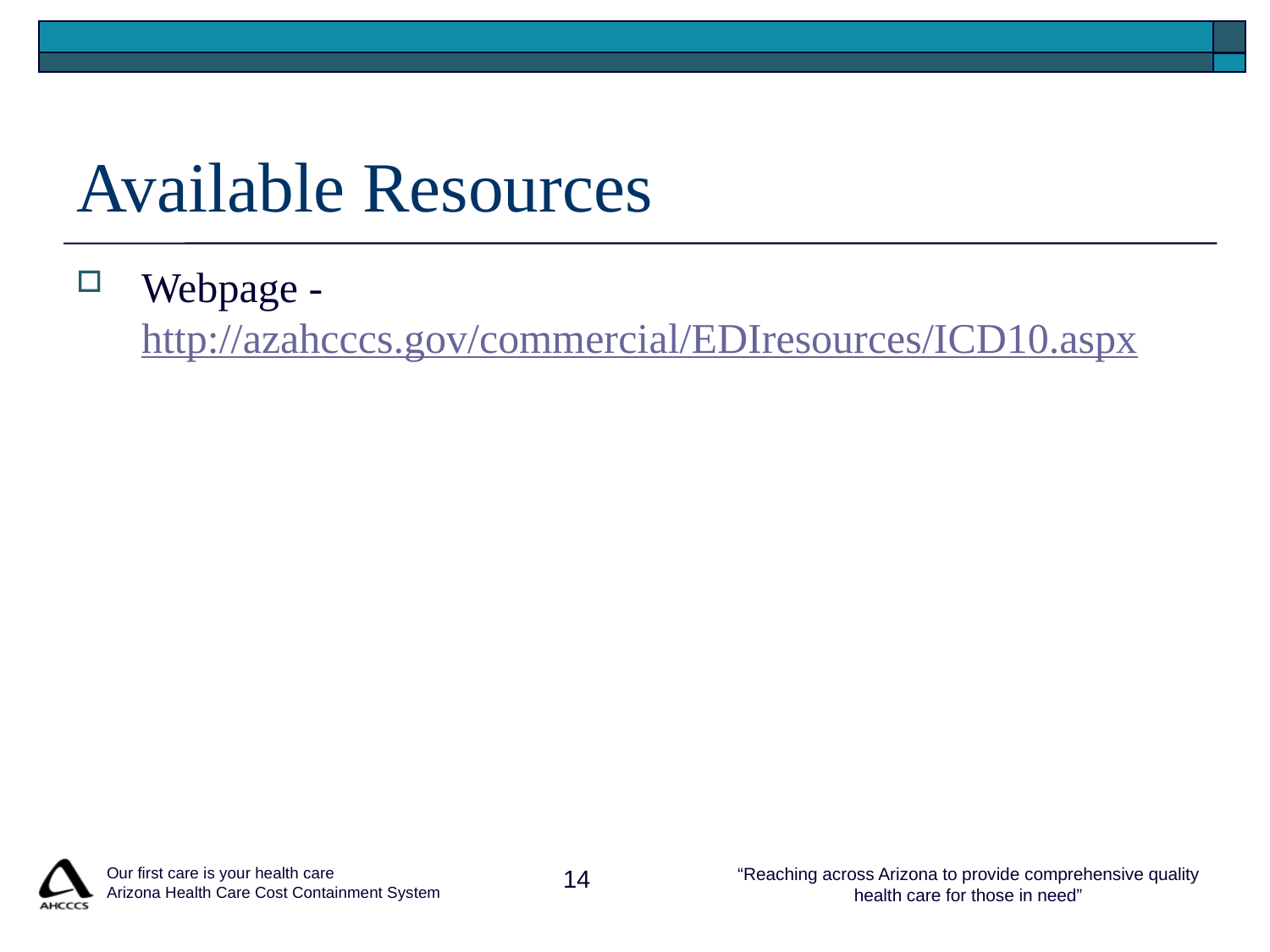

# Available Resources
Webpage - http://azahcccs.gov/commercial/EDIresources/ICD10.aspx
              Our first care is your health care
              Arizona Health Care Cost Containment System
14